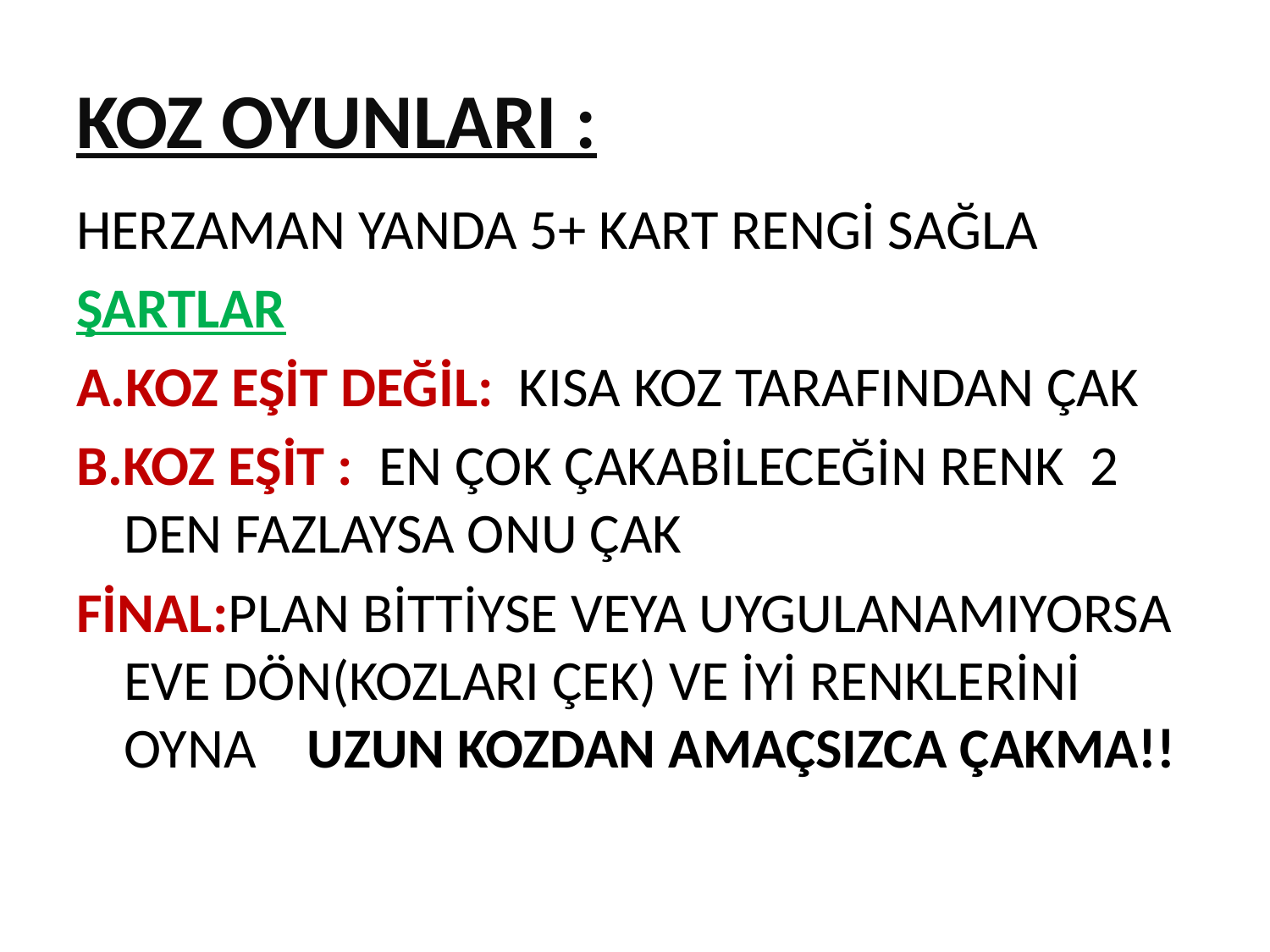

# KOZ OYUNLARI :
HERZAMAN YANDA 5+ KART RENGİ SAĞLA
ŞARTLAR
A.KOZ EŞİT DEĞİL:  KISA KOZ TARAFINDAN ÇAK
B.KOZ EŞİT :  EN ÇOK ÇAKABİLECEĞİN RENK  2 DEN FAZLAYSA ONU ÇAK
FİNAL:PLAN BİTTİYSE VEYA UYGULANAMIYORSA EVE DÖN(KOZLARI ÇEK) VE İYİ RENKLERİNİ OYNA    UZUN KOZDAN AMAÇSIZCA ÇAKMA!!